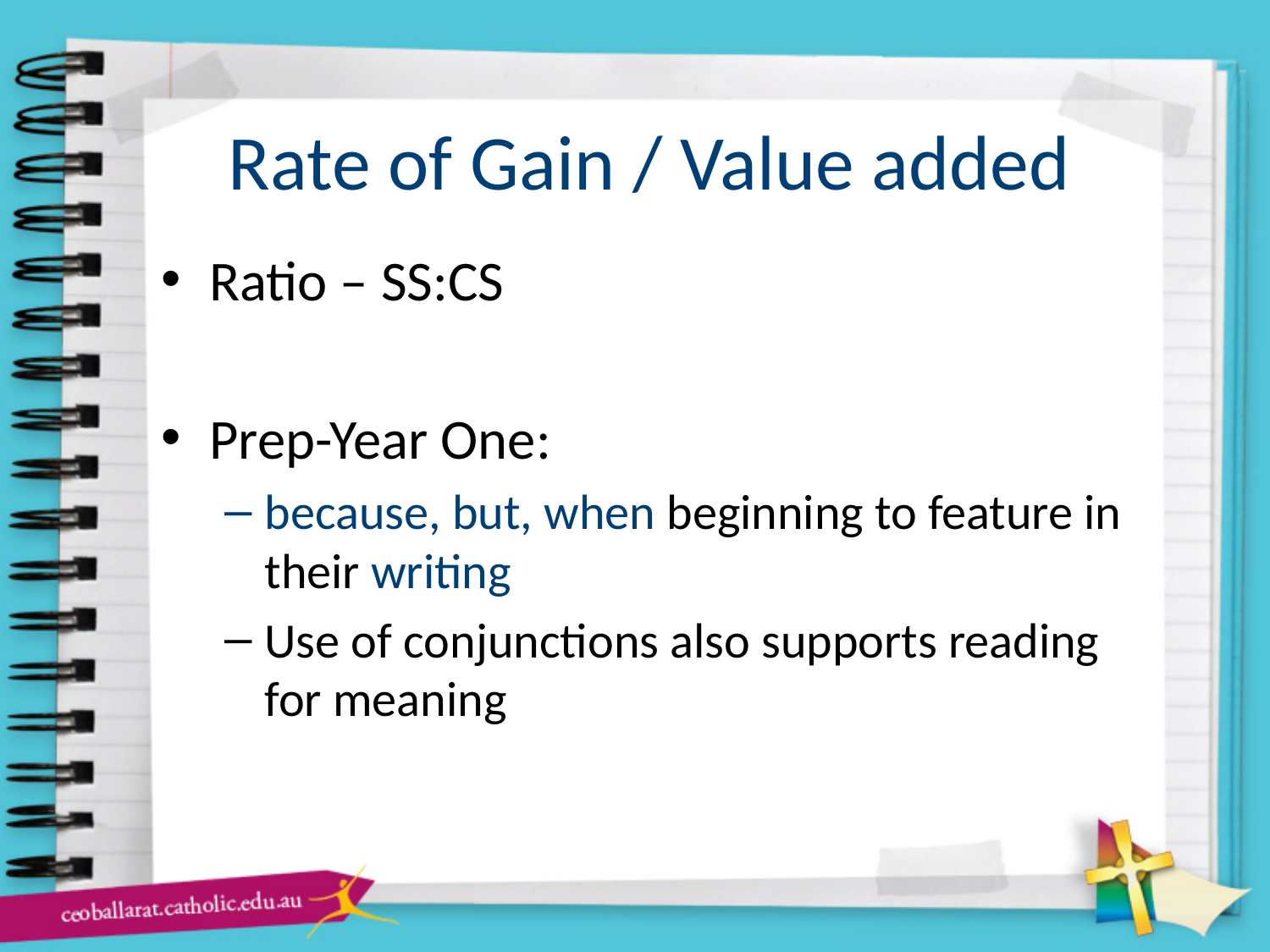

# Rate of Gain / Value added
Ratio – SS:CS

Prep-Year One:
because, but, when beginning to feature in their writing
Use of conjunctions also supports reading for meaning